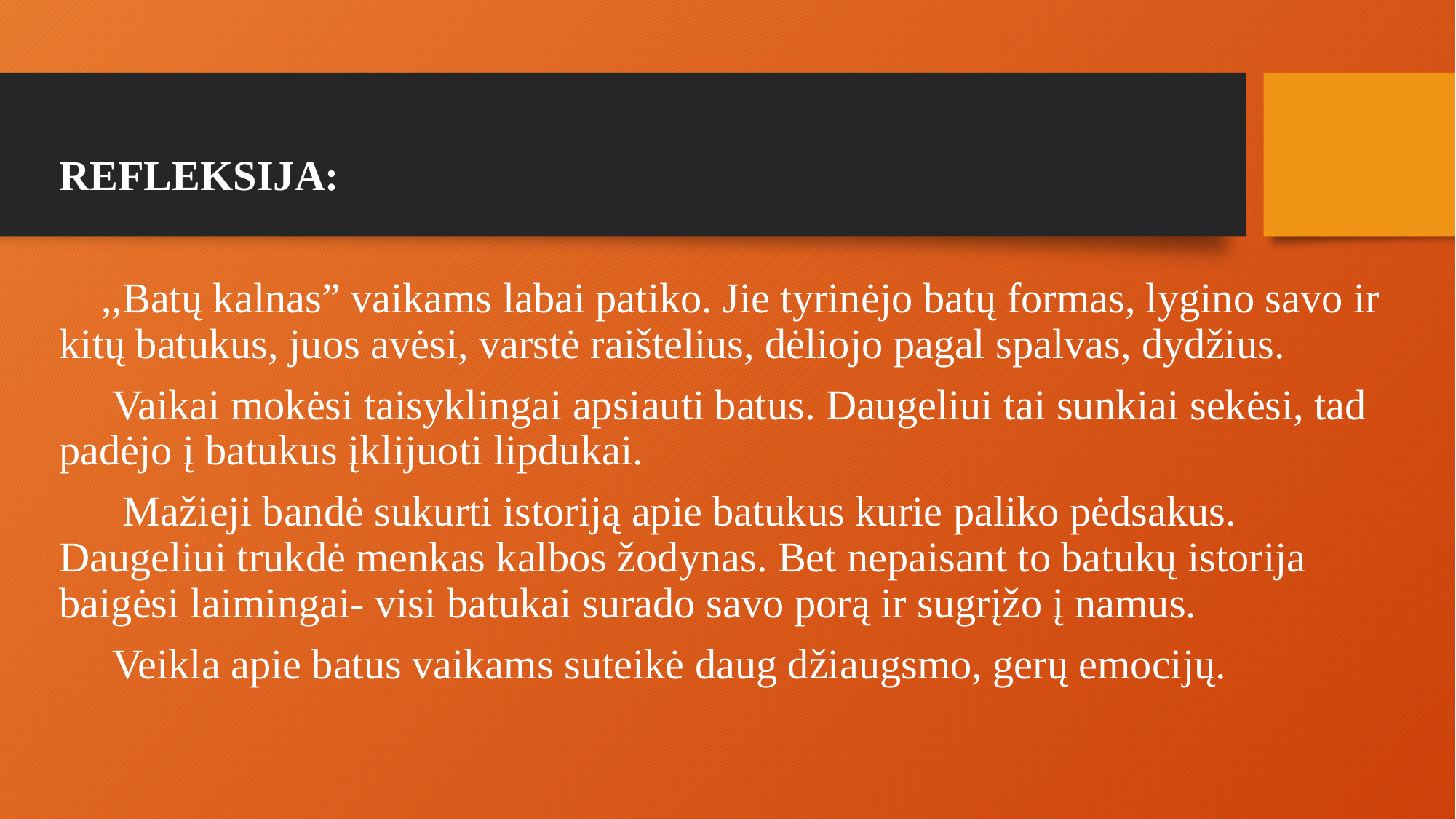

REFLEKSIJA:

    ,,Batų kalnas” vaikams labai patiko. Jie tyrinėjo batų formas, lygino savo ir kitų batukus, juos avėsi, varstė raištelius, dėliojo pagal spalvas, dydžius.
     Vaikai mokėsi taisyklingai apsiauti batus. Daugeliui tai sunkiai sekėsi, tad padėjo į batukus įklijuoti lipdukai.
      Mažieji bandė sukurti istoriją apie batukus kurie paliko pėdsakus. Daugeliui trukdė menkas kalbos žodynas. Bet nepaisant to batukų istorija baigėsi laimingai- visi batukai surado savo porą ir sugrįžo į namus.
     Veikla apie batus vaikams suteikė daug džiaugsmo, gerų emocijų.